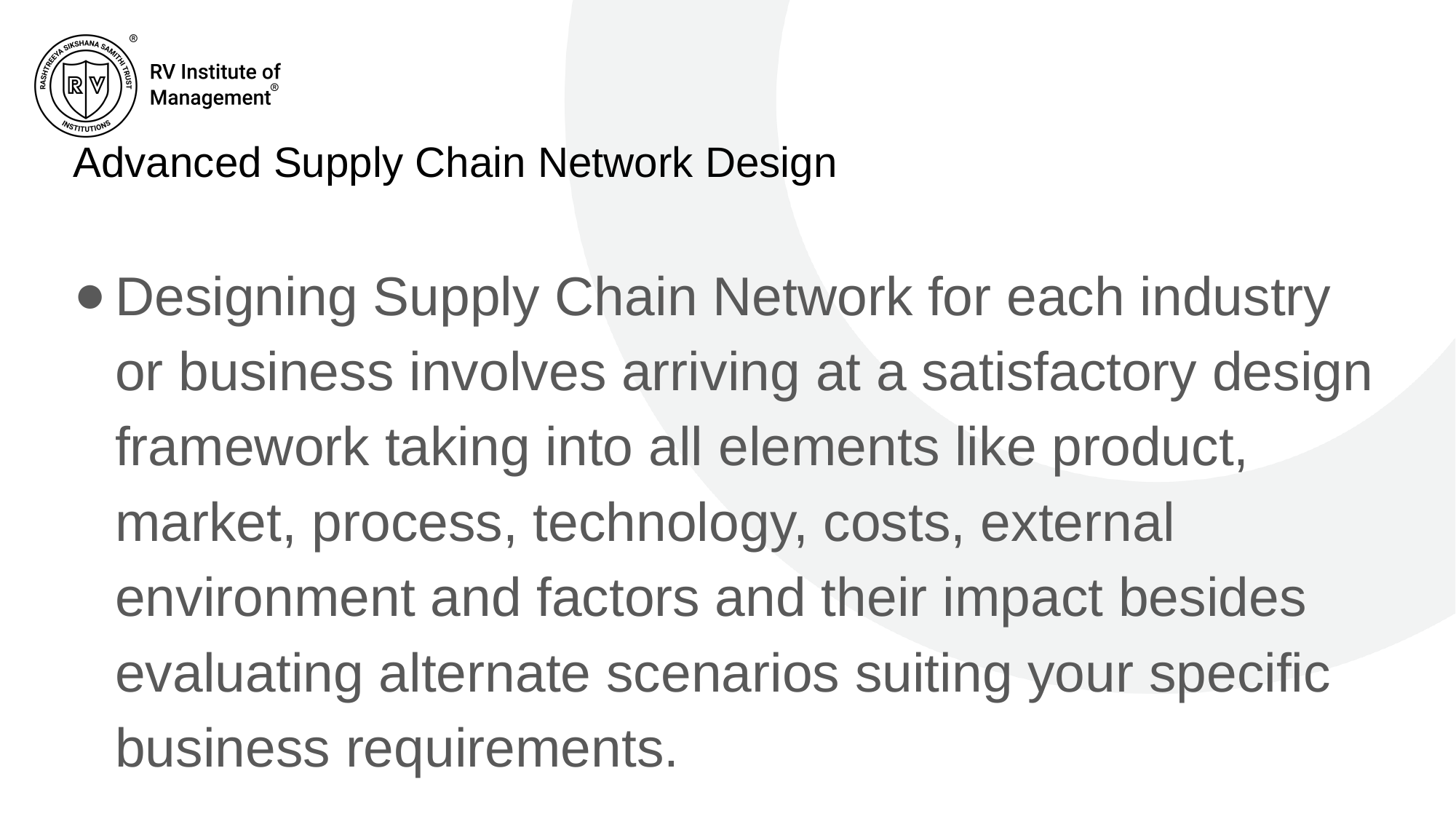

# Advanced Supply Chain Network Design
Designing Supply Chain Network for each industry or business involves arriving at a satisfactory design framework taking into all elements like product, market, process, technology, costs, external environment and factors and their impact besides evaluating alternate scenarios suiting your specific business requirements.